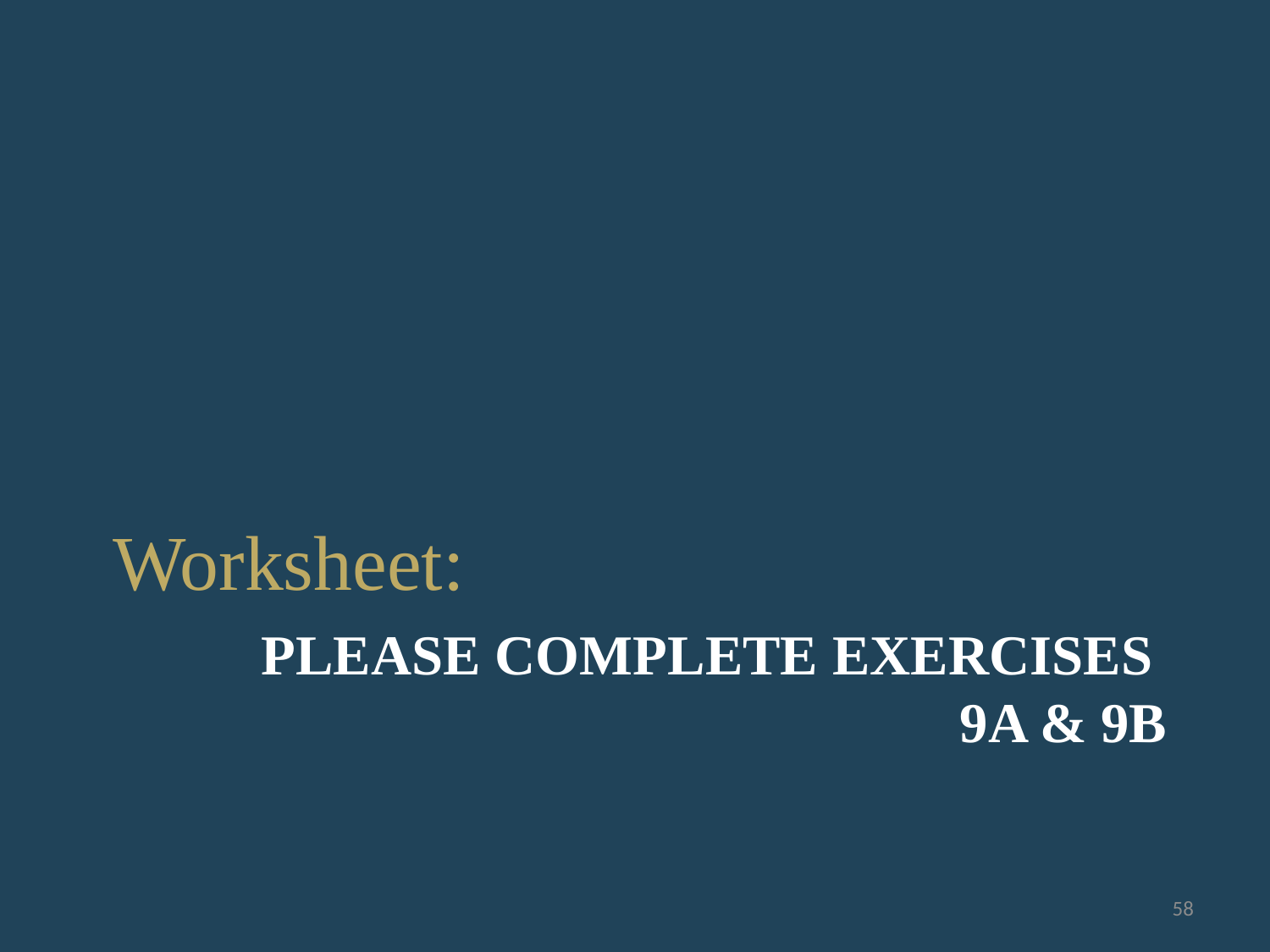

Worksheet:
# Please complete exercises 9a & 9B
58